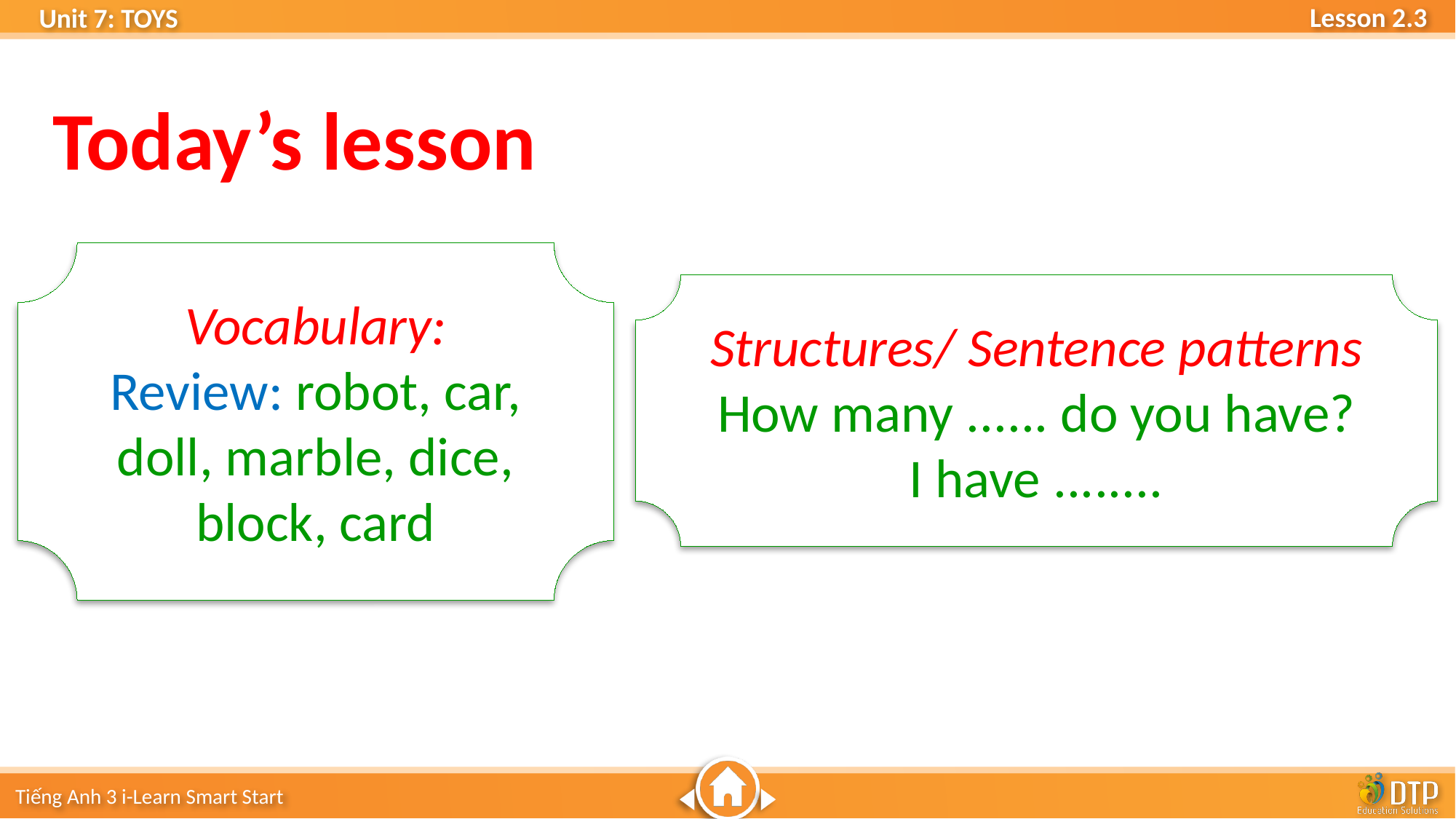

Today’s lesson
Vocabulary:
Review: robot, car, doll, marble, dice, block, card
Structures/ Sentence patterns
How many ...... do you have?
I have ........